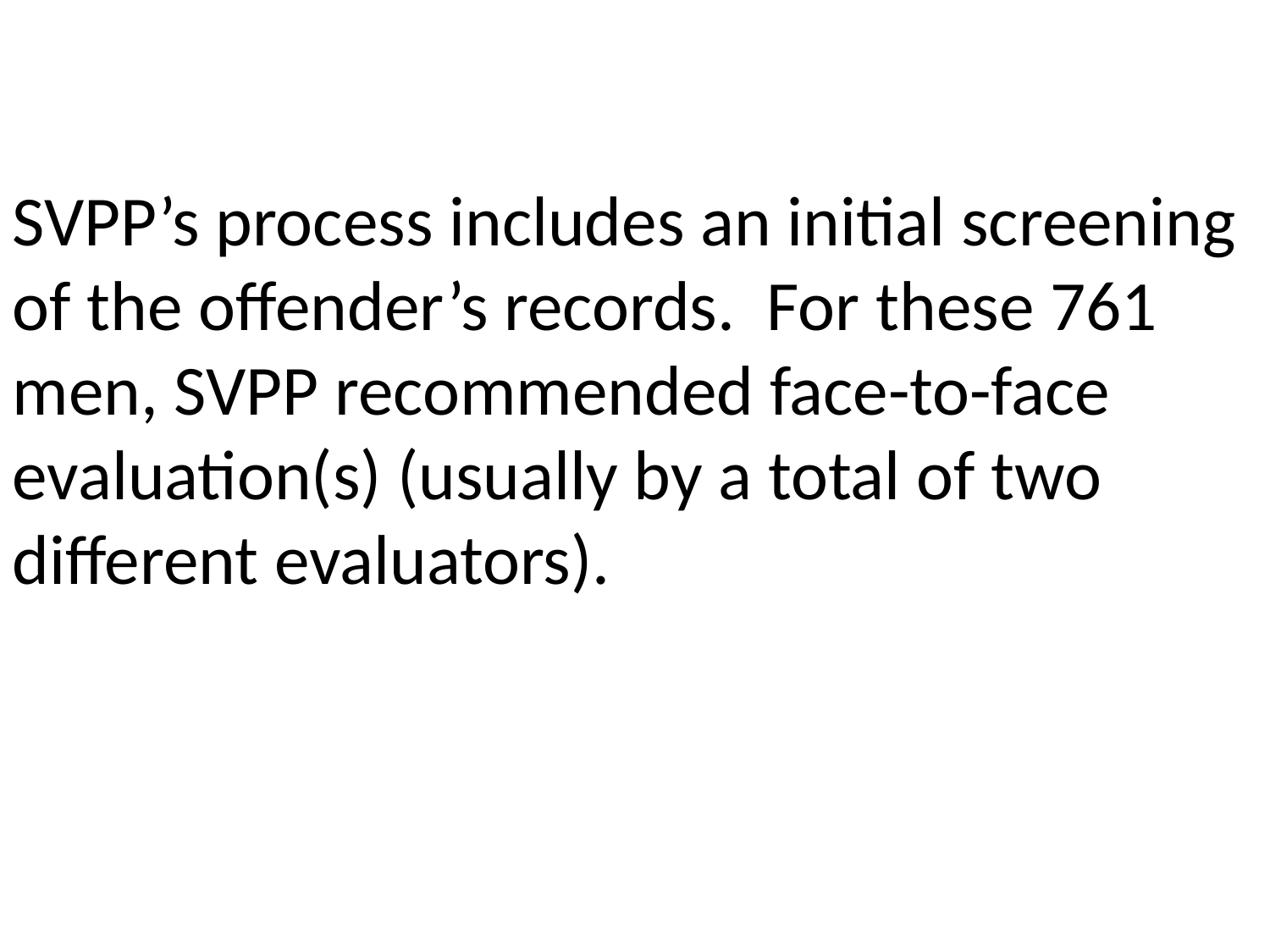

SVPP’s process includes an initial screening of the offender’s records.  For these 761 men, SVPP recommended face-to-face evaluation(s) (usually by a total of two different evaluators).